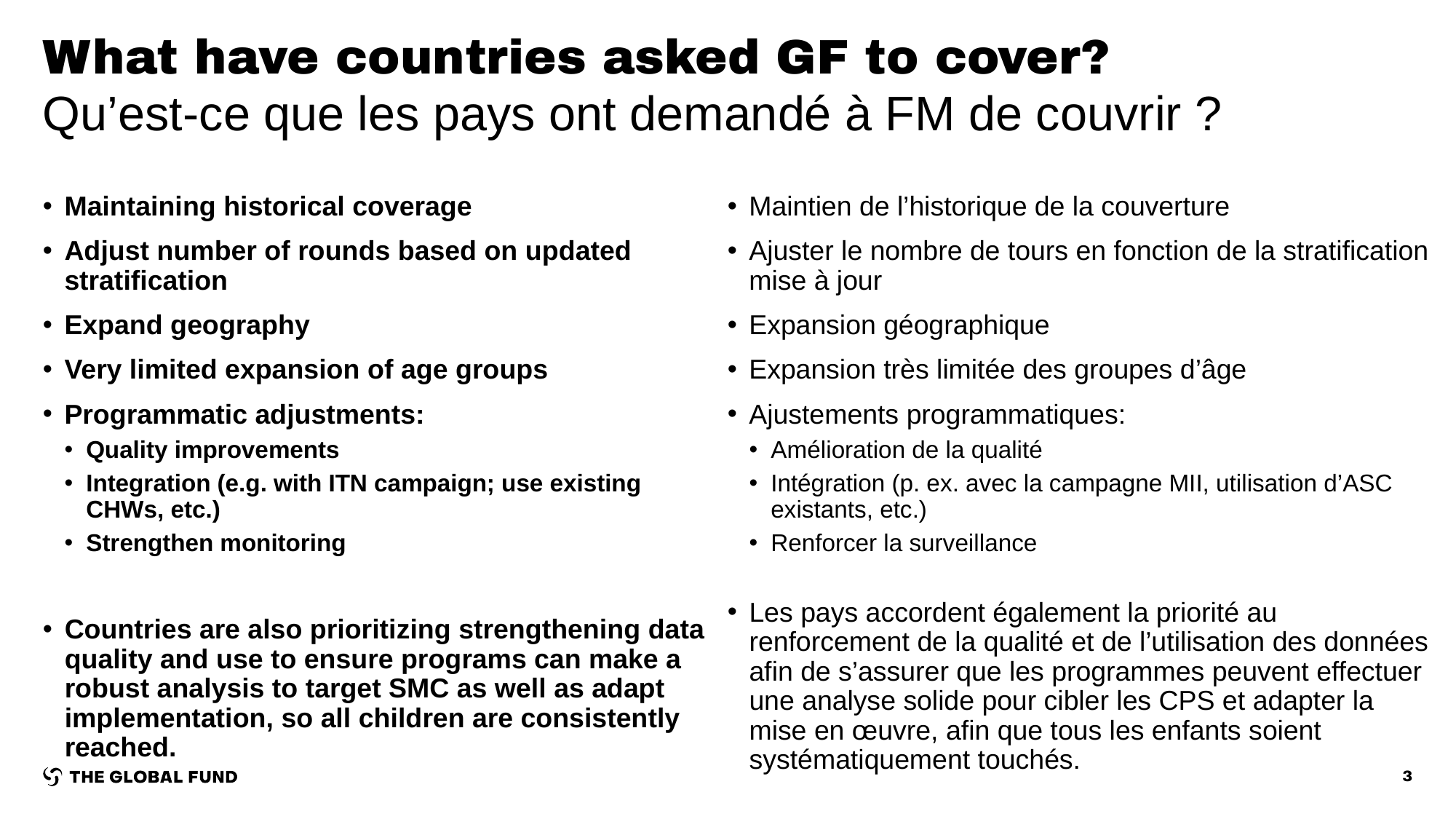

# What have countries asked GF to cover?
Qu’est-ce que les pays ont demandé à FM de couvrir ?
Maintien de l’historique de la couverture
Ajuster le nombre de tours en fonction de la stratification mise à jour
Expansion géographique
Expansion très limitée des groupes d’âge
Ajustements programmatiques:
Amélioration de la qualité
Intégration (p. ex. avec la campagne MII, utilisation d’ASC existants, etc.)
Renforcer la surveillance

Les pays accordent également la priorité au renforcement de la qualité et de l’utilisation des données afin de s’assurer que les programmes peuvent effectuer une analyse solide pour cibler les CPS et adapter la mise en œuvre, afin que tous les enfants soient systématiquement touchés.

Maintaining historical coverage
Adjust number of rounds based on updated stratification
Expand geography
Very limited expansion of age groups
Programmatic adjustments:
Quality improvements
Integration (e.g. with ITN campaign; use existing CHWs, etc.)
Strengthen monitoring

Countries are also prioritizing strengthening data quality and use to ensure programs can make a robust analysis to target SMC as well as adapt implementation, so all children are consistently reached.

3